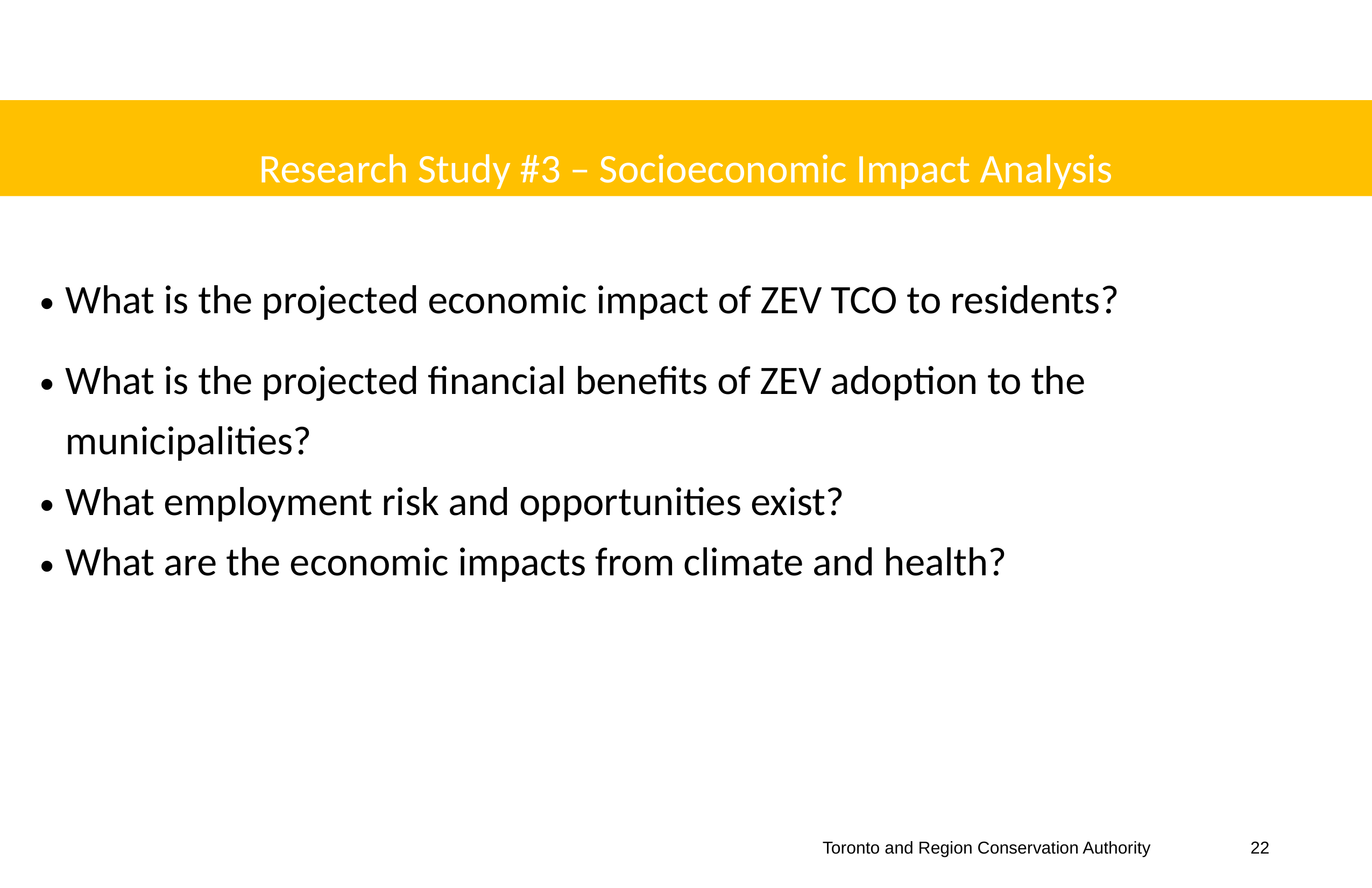

# Research Study #3 – Socioeconomic Impact Analysis

| What is the projected economic impact of ZEV TCO to residents? |
| --- |
| What is the projected financial benefits of ZEV adoption to the municipalities? What employment risk and opportunities exist? What are the economic impacts from climate and health? |
|  |
22
Toronto and Region Conservation Authority